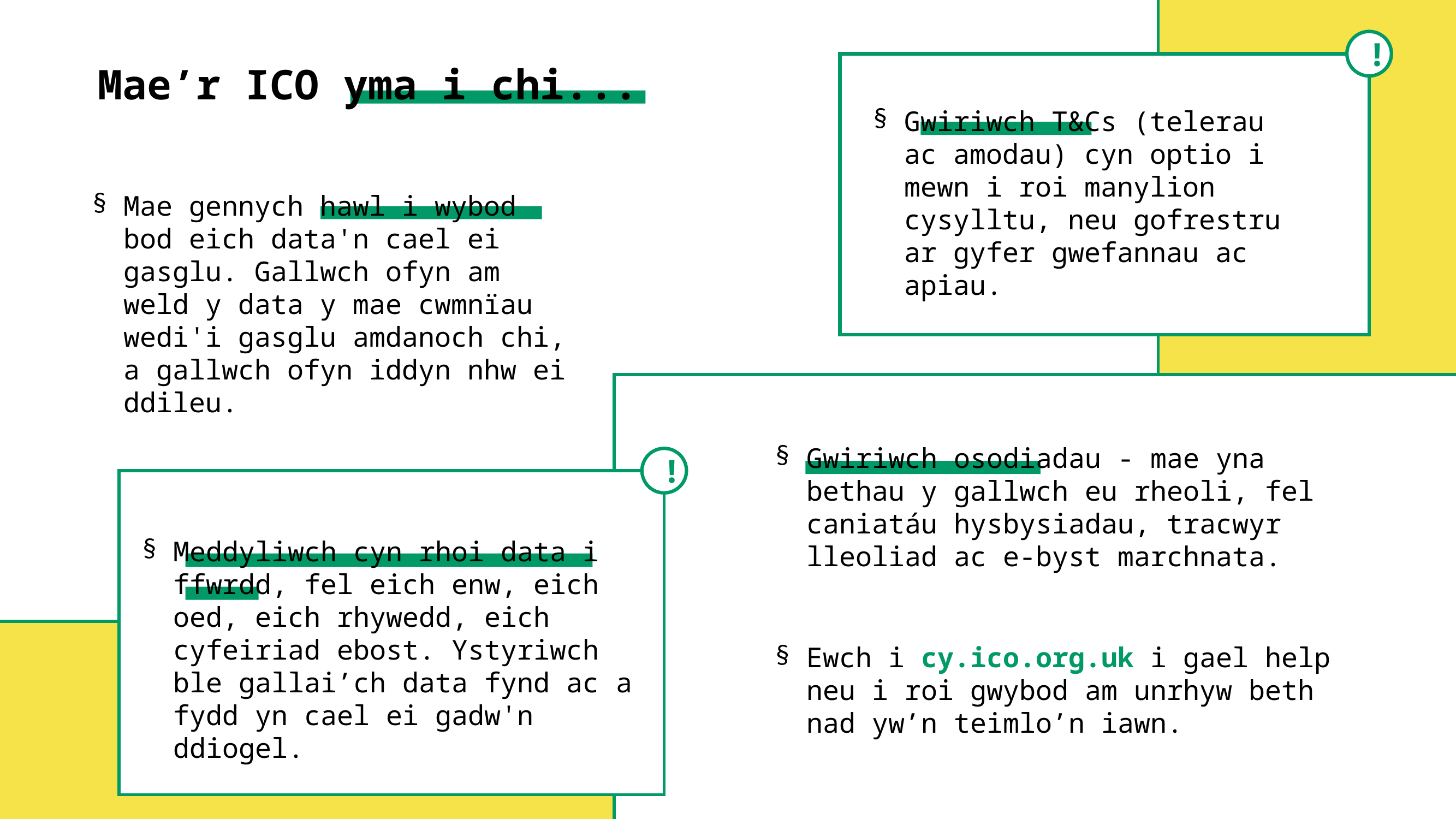

!

Mae’r ICO yma i chi...

Gwiriwch T&Cs (telerau ac amodau) cyn optio i mewn i roi manylion cysylltu, neu gofrestru ar gyfer gwefannau ac apiau.

Mae gennych hawl i wybod bod eich data'n cael ei gasglu. Gallwch ofyn am weld y data y mae cwmnïau wedi'i gasglu amdanoch chi, a gallwch ofyn iddyn nhw ei ddileu.

Gwiriwch osodiadau - mae yna bethau y gallwch eu rheoli, fel caniatáu hysbysiadau, tracwyr lleoliad ac e-byst marchnata.

!

Meddyliwch cyn rhoi data i ffwrdd, fel eich enw, eich oed, eich rhywedd, eich cyfeiriad ebost. Ystyriwch ble gallai’ch data fynd ac a fydd yn cael ei gadw'n ddiogel.

Ewch i cy.ico.org.uk i gael help neu i roi gwybod am unrhyw beth nad yw’n teimlo’n iawn.